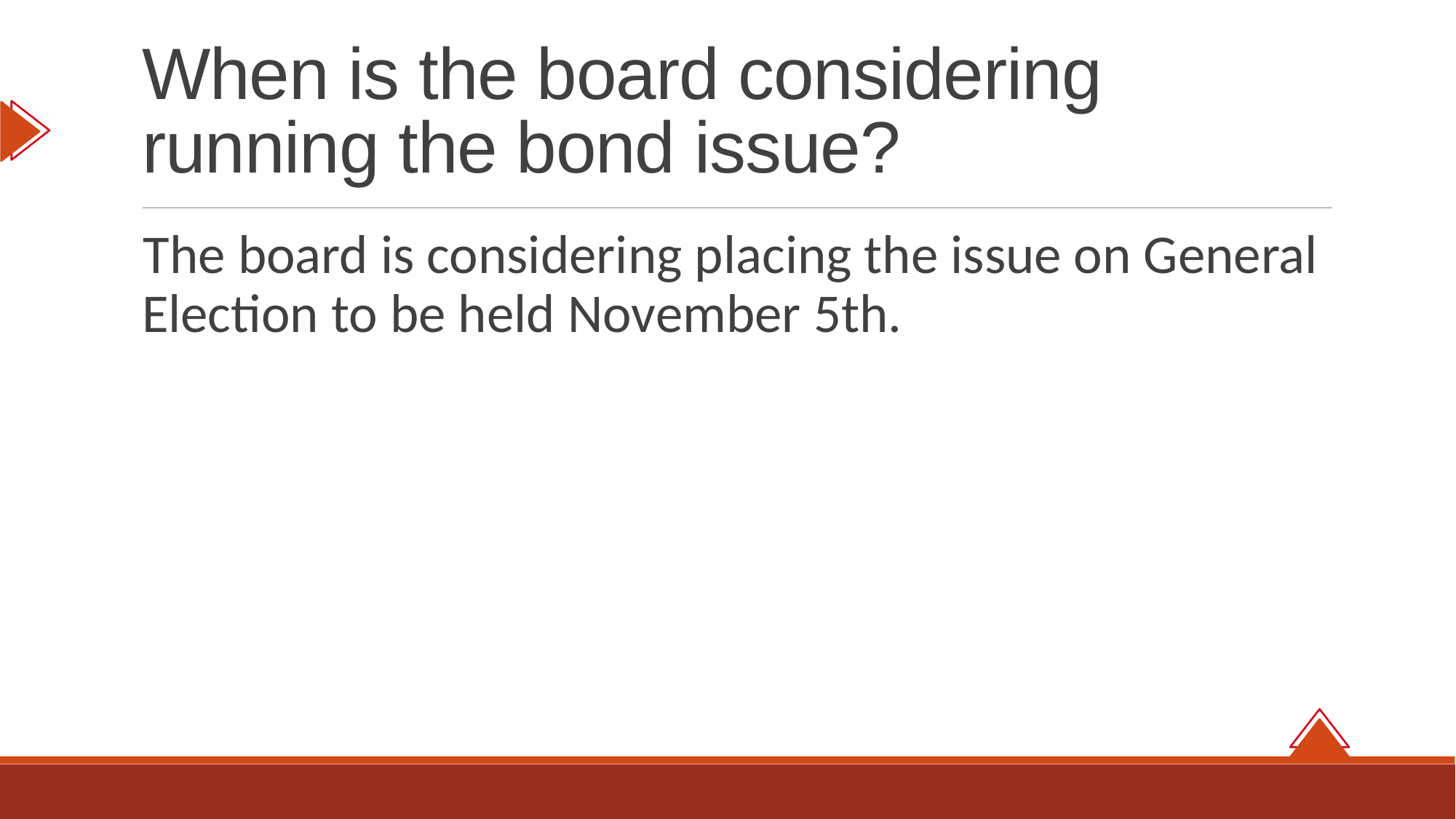

# When is the board considering running the bond issue?
The board is considering placing the issue on General Election to be held November 5th.